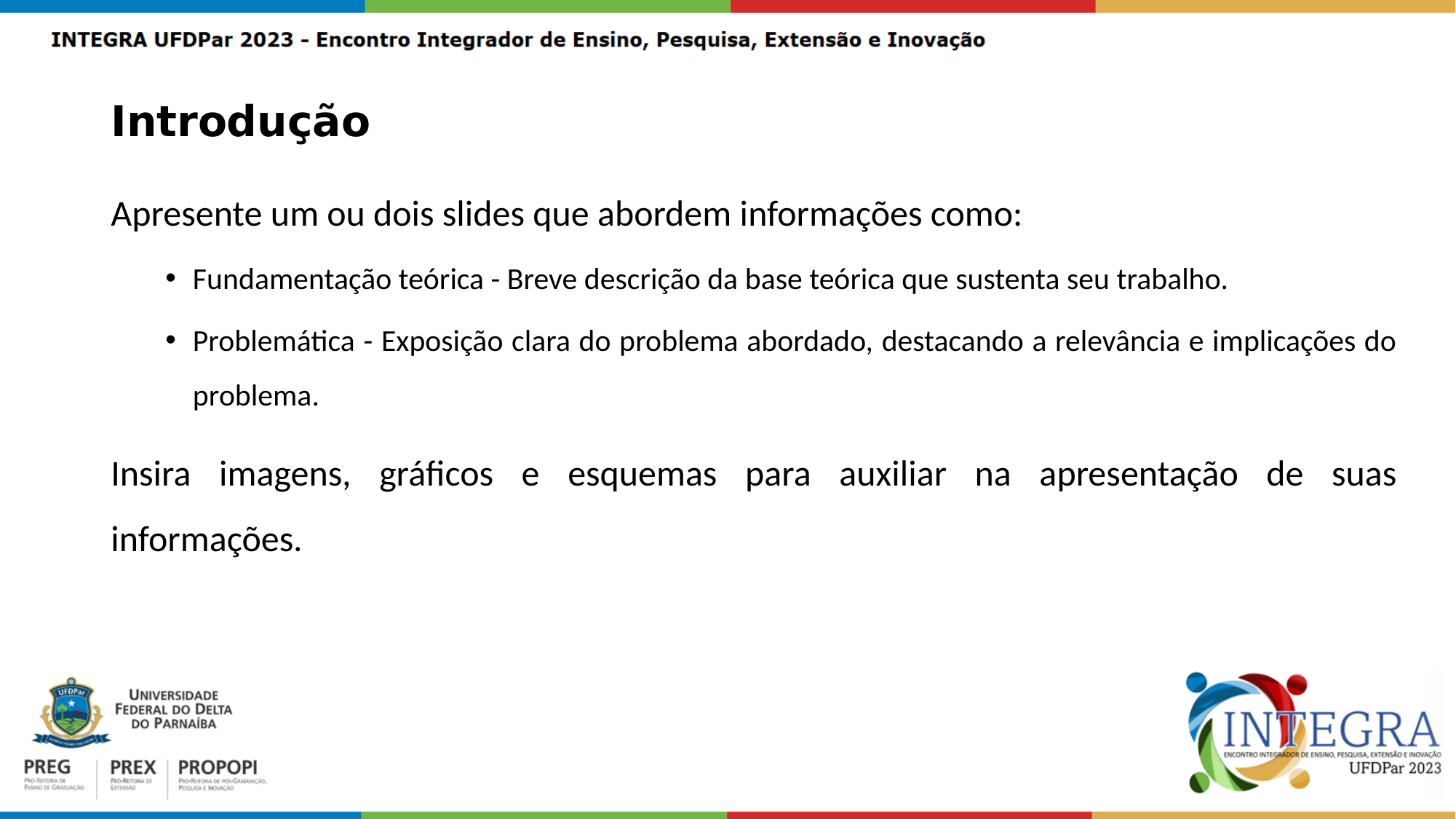

# Introdução
Apresente um ou dois slides que abordem informações como:
Fundamentação teórica - Breve descrição da base teórica que sustenta seu trabalho.
Problemática - Exposição clara do problema abordado, destacando a relevância e implicações do problema.
Insira imagens, gráficos e esquemas para auxiliar na apresentação de suas informações.